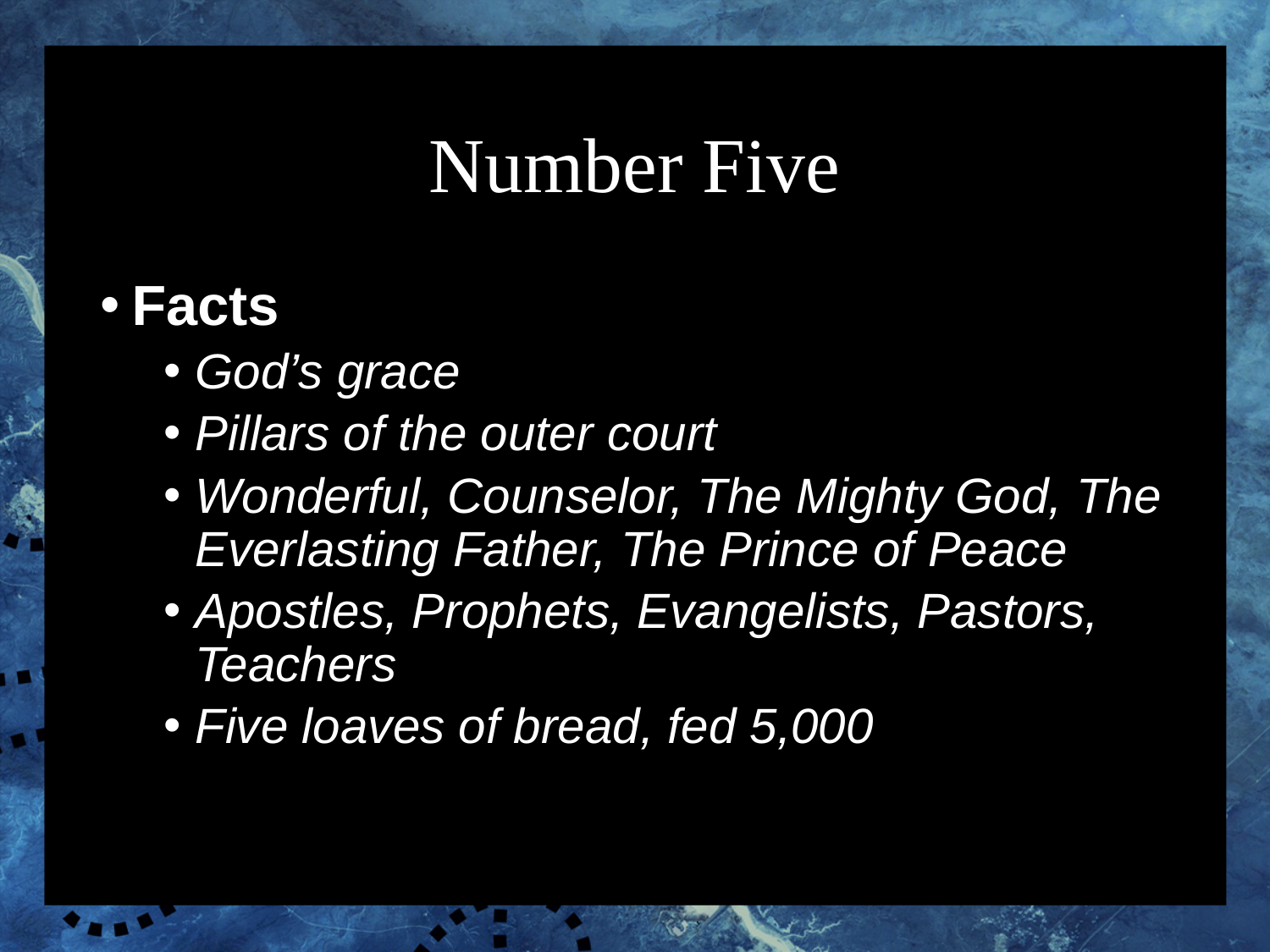

# Number Five
Facts
God’s grace
Pillars of the outer court
Wonderful, Counselor, The Mighty God, The Everlasting Father, The Prince of Peace
Apostles, Prophets, Evangelists, Pastors, Teachers
Five loaves of bread, fed 5,000